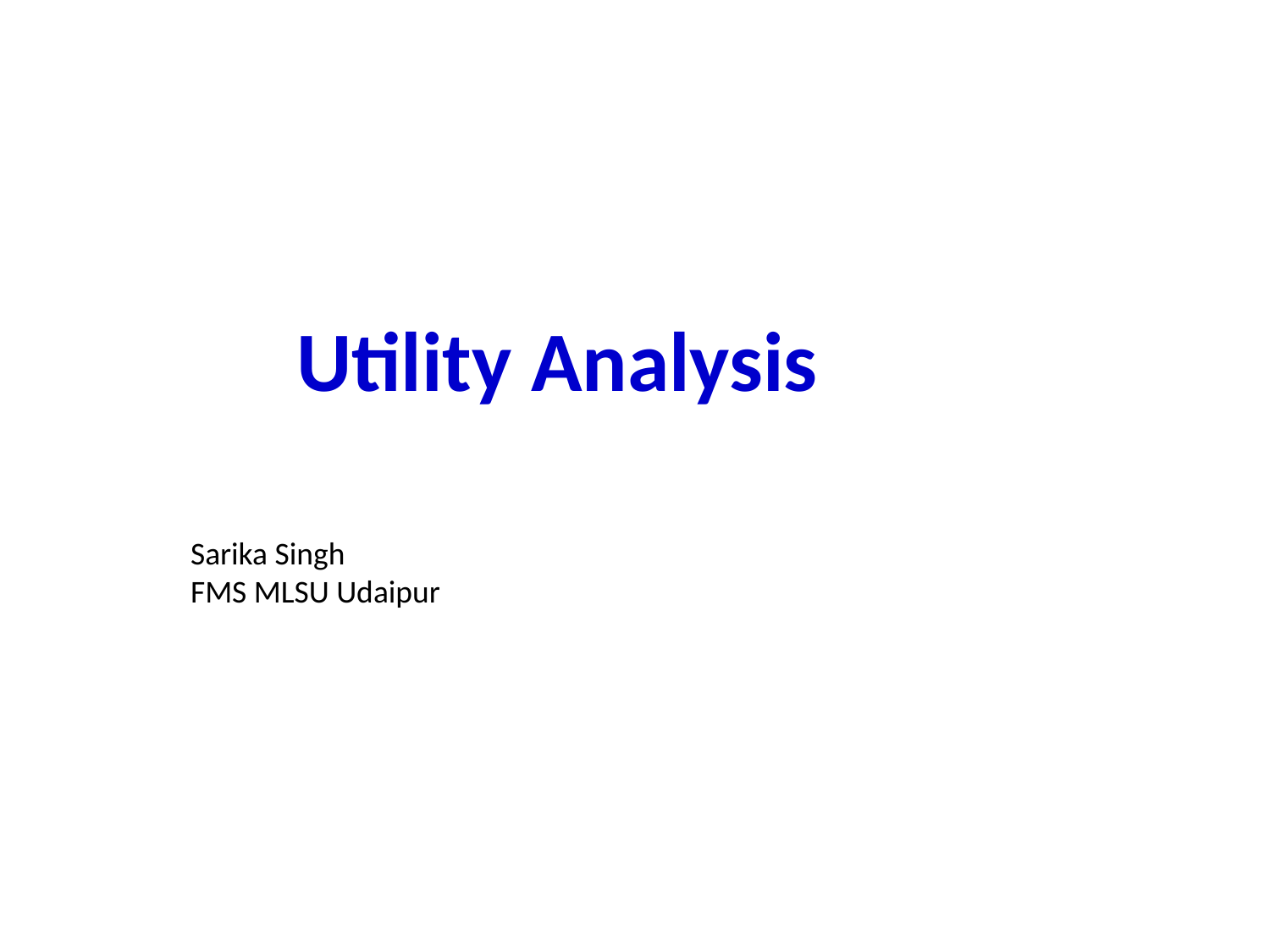

# Utility Analysis
Sarika Singh
FMS MLSU Udaipur